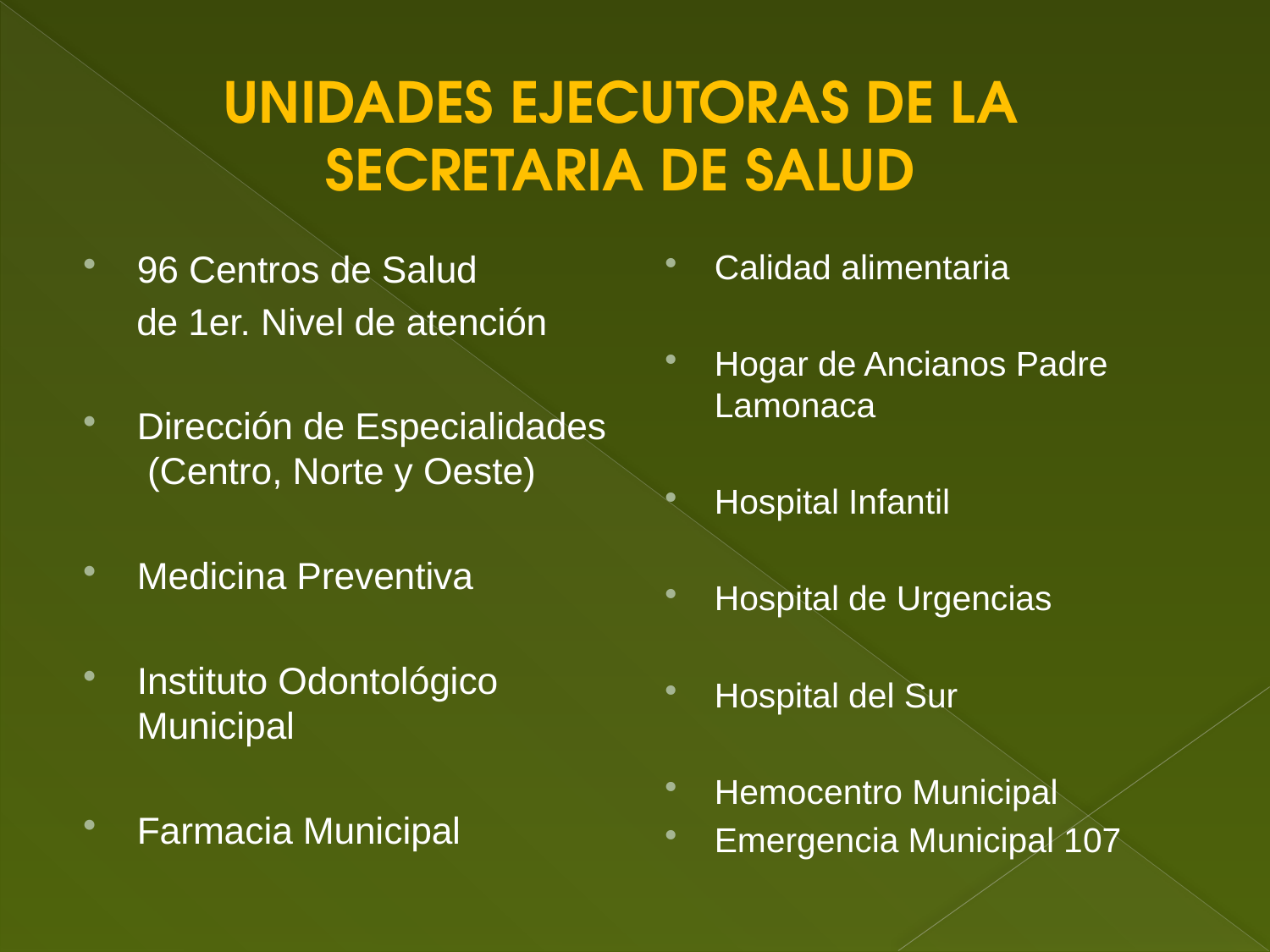

# UNIDADES EJECUTORAS DE LA SECRETARIA DE SALUD
96 Centros de Salud
     de 1er. Nivel de atención

Dirección de Especialidades  (Centro, Norte y Oeste)

Medicina Preventiva

Instituto Odontológico Municipal

Farmacia Municipal

Calidad alimentaria

Hogar de Ancianos Padre Lamonaca

Hospital Infantil

Hospital de Urgencias

Hospital del Sur

Hemocentro Municipal
Emergencia Municipal 107